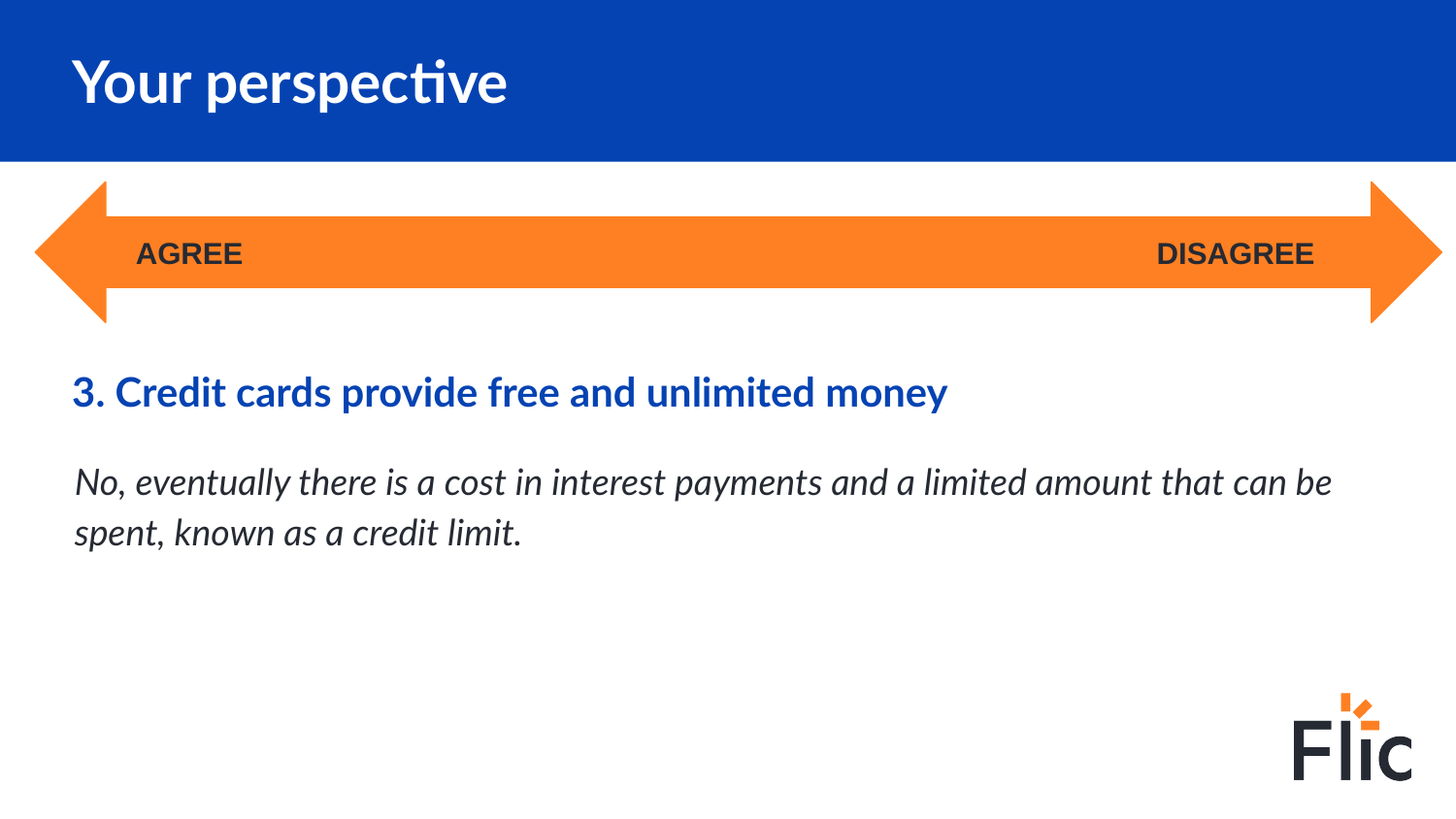

# Your perspective

AGREE                                                                                                            DISAGREE
3. Credit cards provide free and unlimited money
No, eventually there is a cost in interest payments and a limited amount that can be spent, known as a credit limit.